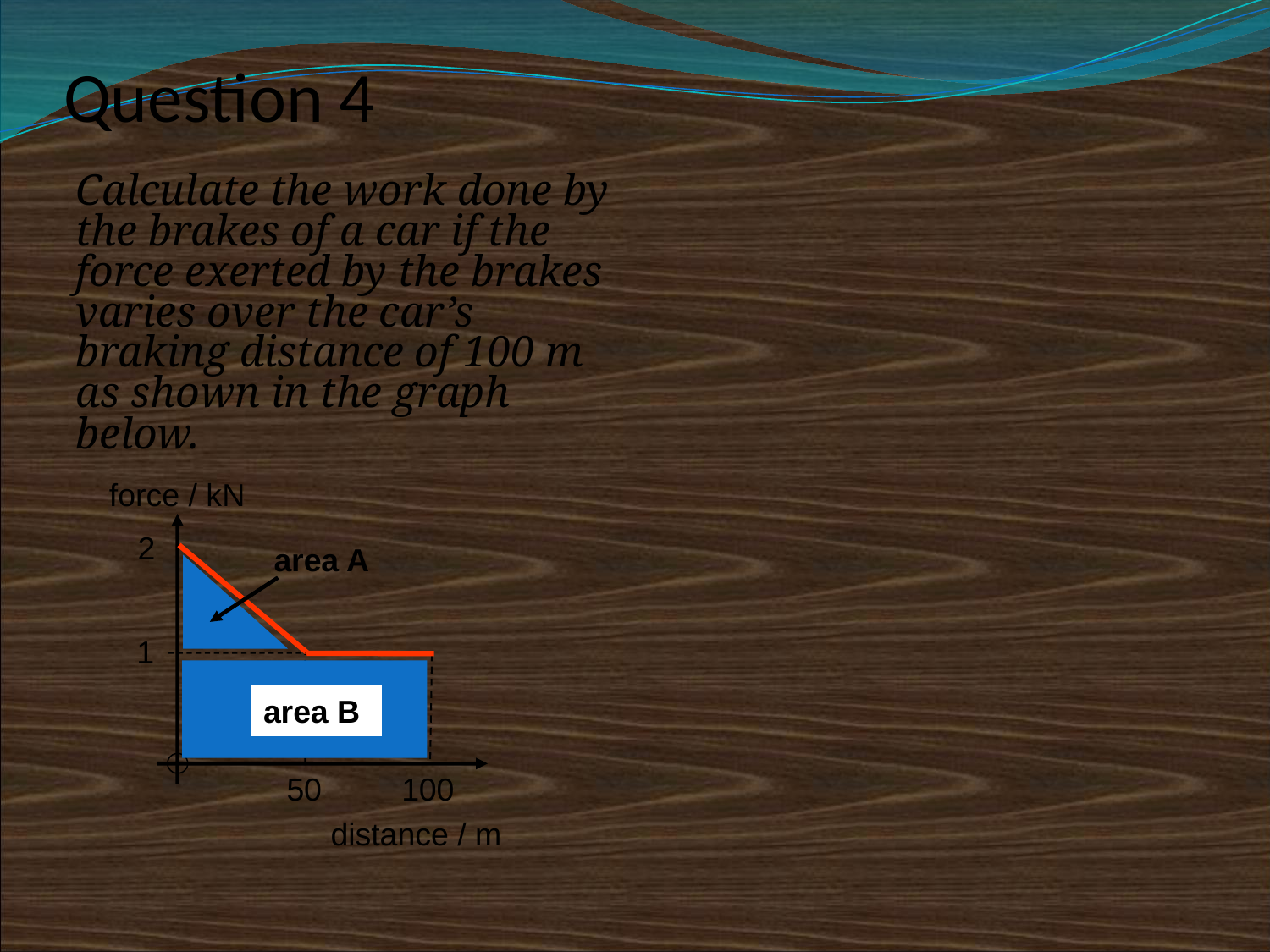

# Question 4
Calculate the work done by the brakes of a car if the force exerted by the brakes varies over the car’s braking distance of 100 m as shown in the graph below.

force / kN

2

1

50         100

distance / m
area A

area B